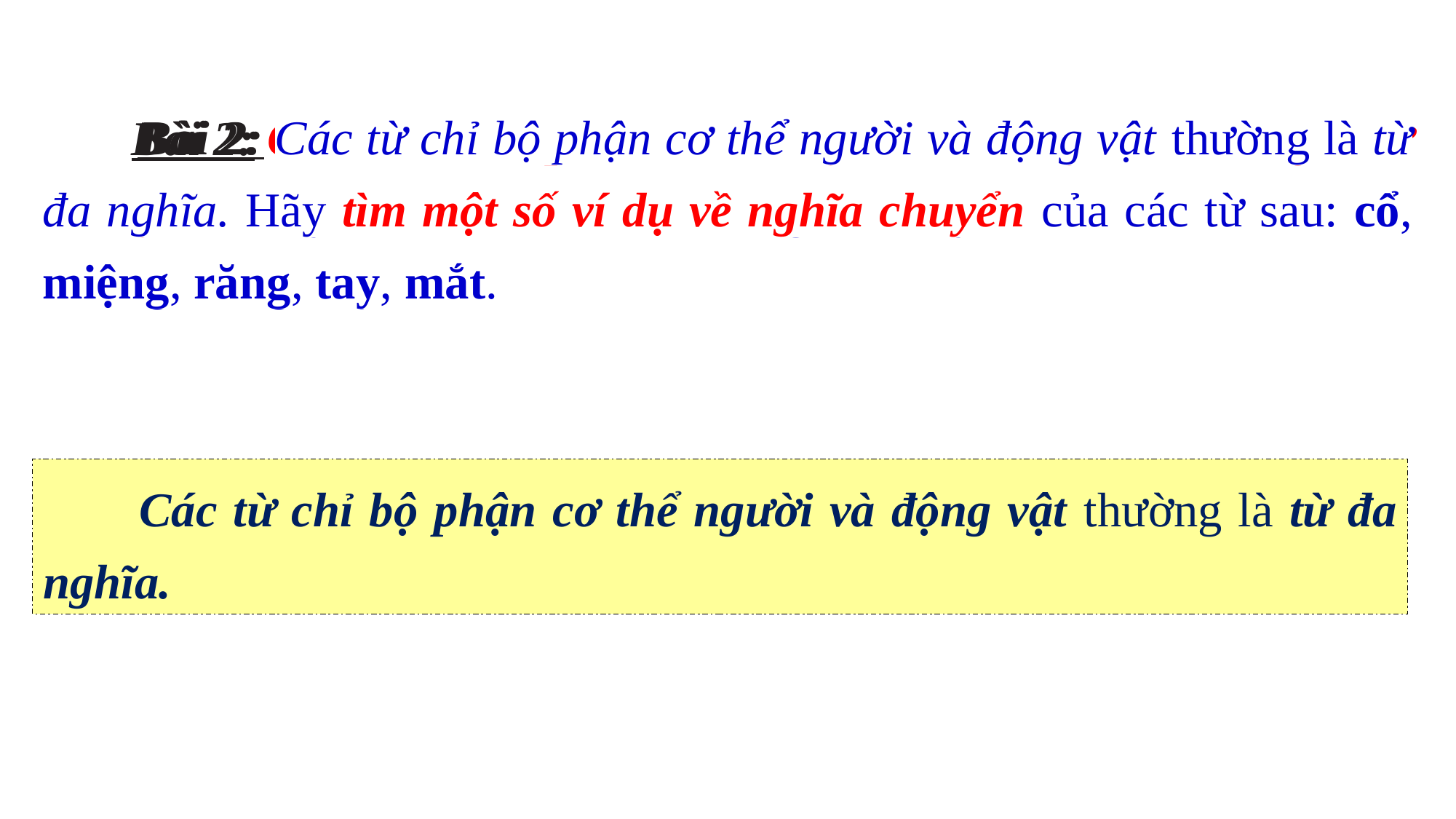

Bài 2: Các từ chỉ bộ phận cơ thể người và động vật thường là từ đa nghĩa. Hãy tìm một số ví dụ về nghĩa chuyển của các từ sau: cổ, miệng, răng, tay, mắt.
       Bài 2: Các từ chỉ bộ phận cơ thể người và động vật thường là từ đa nghĩa. Hãy tìm một số ví dụ về nghĩa chuyển của các từ sau: cổ, miệng, răng, tay, mắt.
       Bài 2: Các từ chỉ bộ phận cơ thể người và động vật thường là từ đa nghĩa. Hãy tìm một số ví dụ về nghĩa chuyển của các từ sau: cổ, miệng, răng, tay, mắt.
      Các từ chỉ bộ phận cơ thể người và động vật thường là từ đa nghĩa.